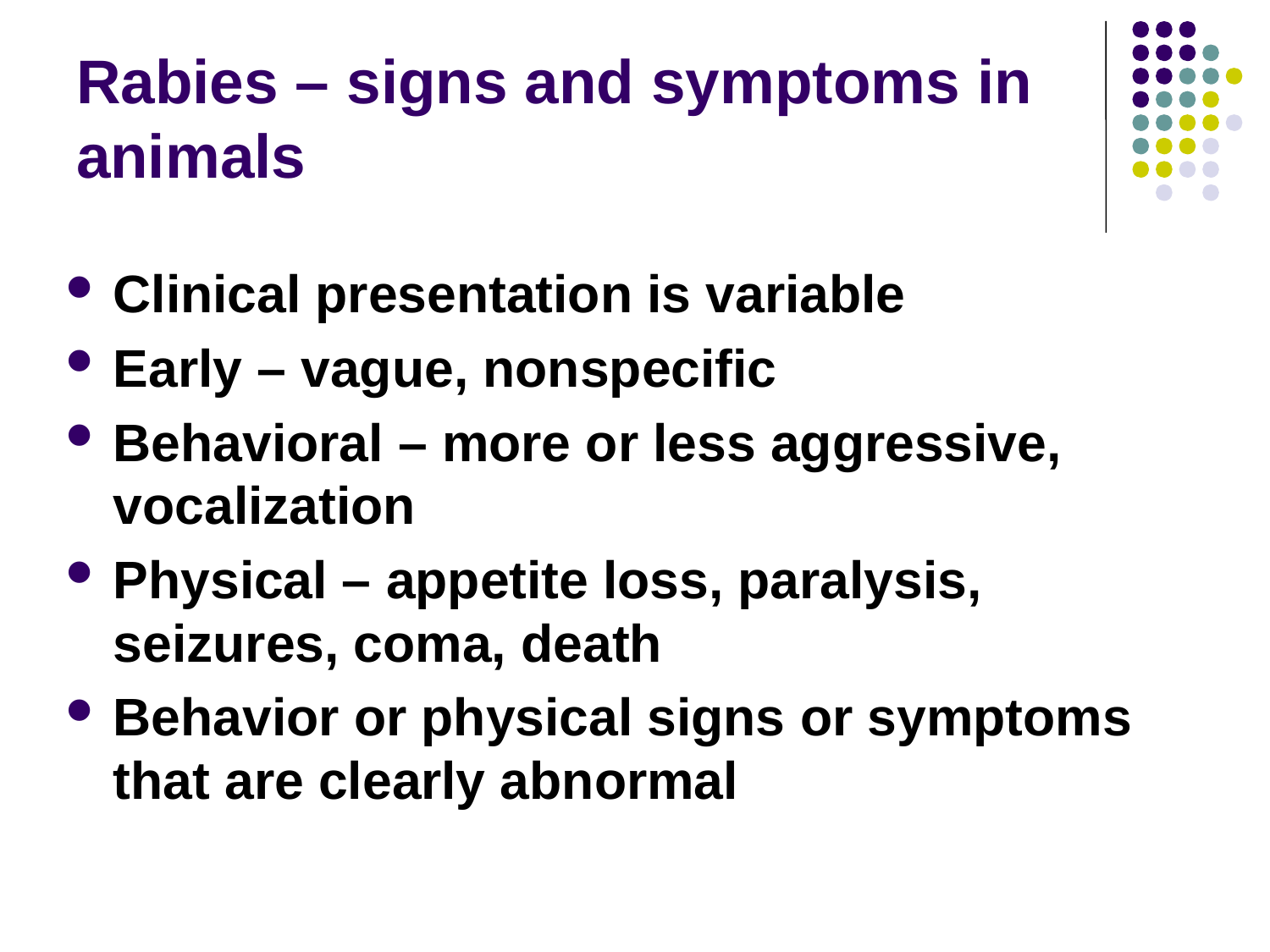

# Rabies – signs and symptoms in animals
Clinical presentation is variable
Early – vague, nonspecific
Behavioral – more or less aggressive, vocalization
Physical – appetite loss, paralysis, seizures, coma, death
Behavior or physical signs or symptoms that are clearly abnormal